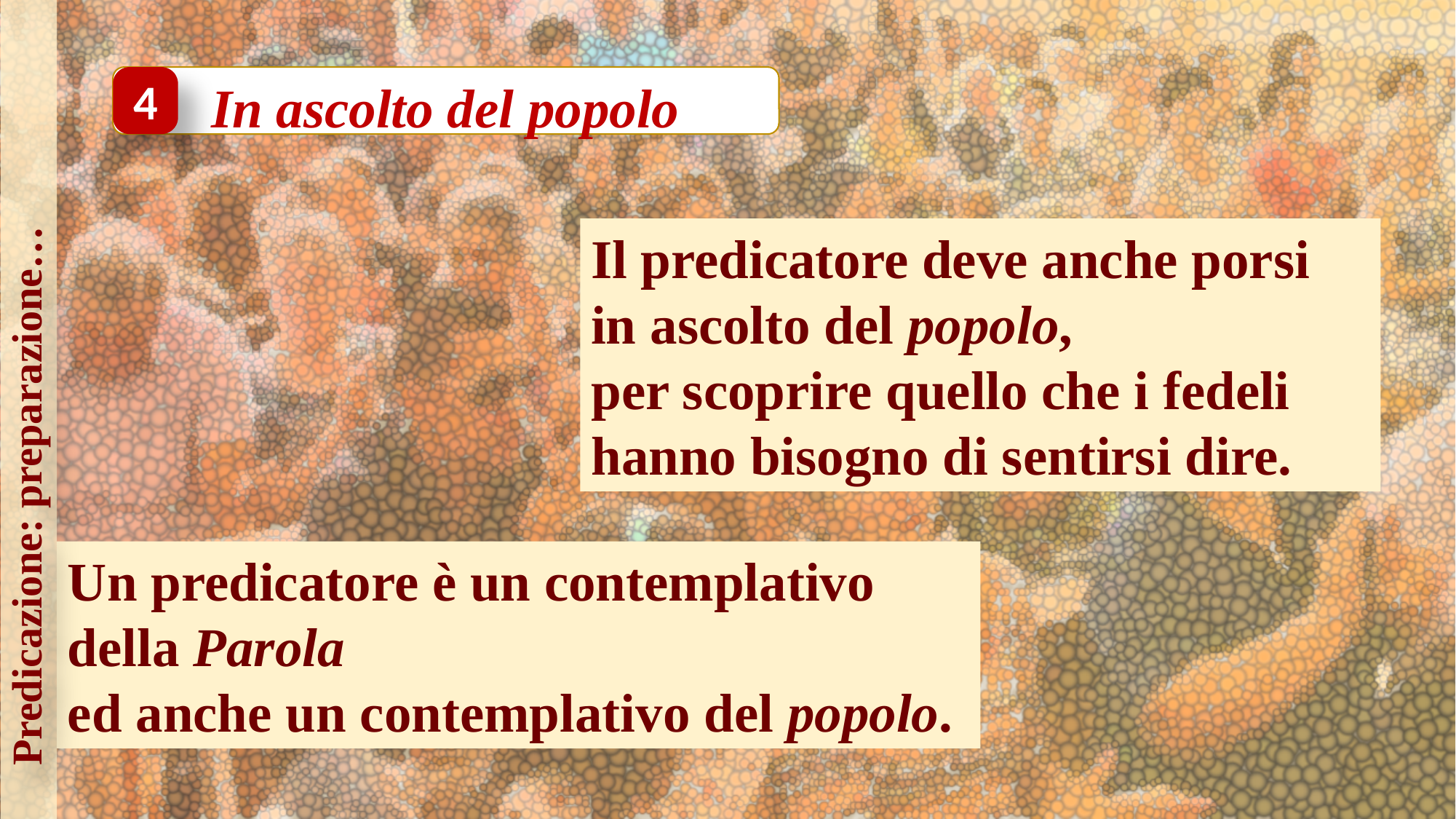

In ascolto del popolo

4
Il predicatore deve anche porsi
in ascolto del popolo,
per scoprire quello che i fedeli
hanno bisogno di sentirsi dire.

Predicazione: preparazione…
Un predicatore è un contemplativo
della Parola
ed anche un contemplativo del popolo.